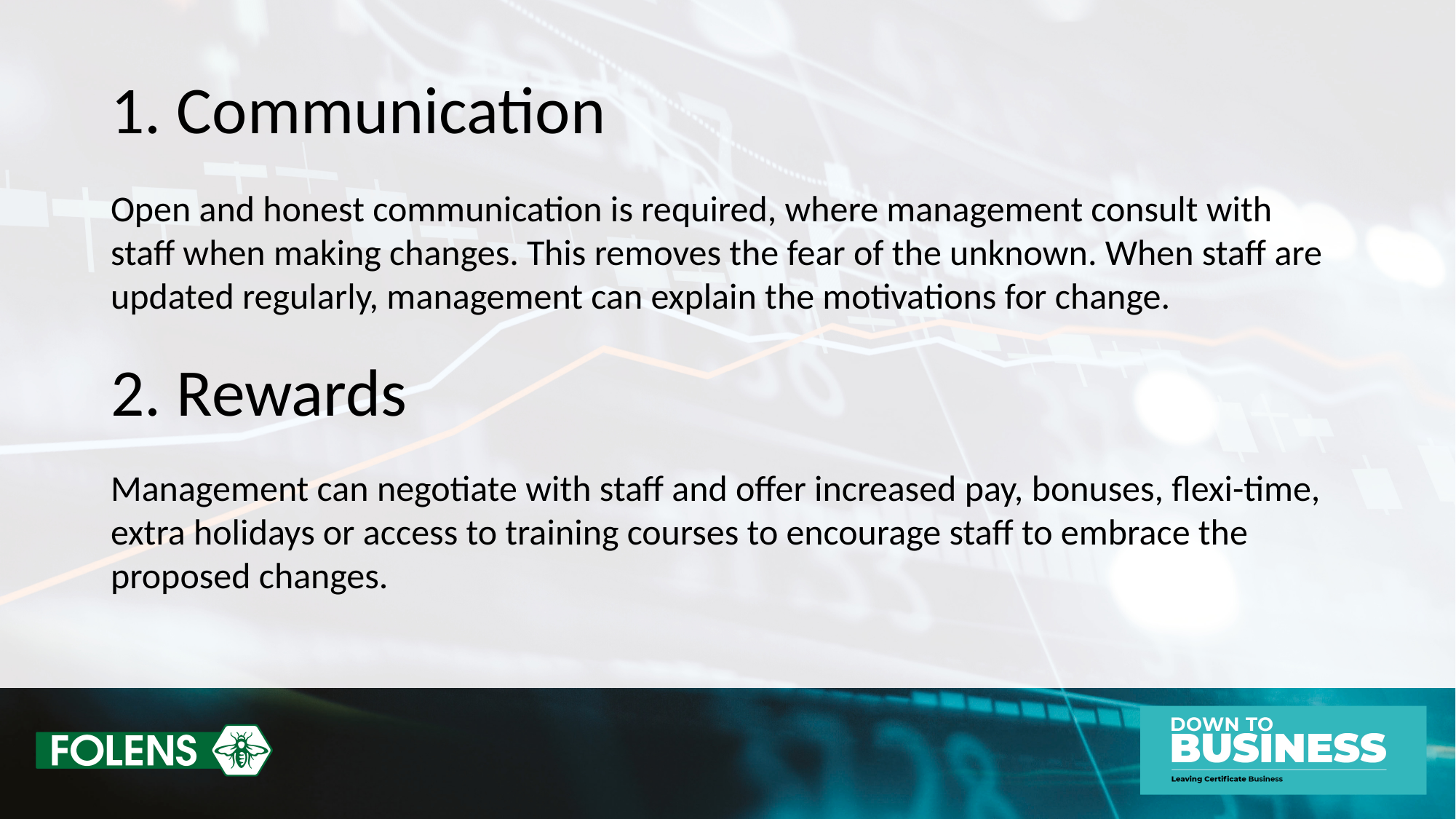

# 1. Communication
Open and honest communication is required, where management consult with staff when making changes. This removes the fear of the unknown. When staff are updated regularly, management can explain the motivations for change.
2. Rewards
Management can negotiate with staff and offer increased pay, bonuses, flexi-time, extra holidays or access to training courses to encourage staff to embrace the proposed changes.